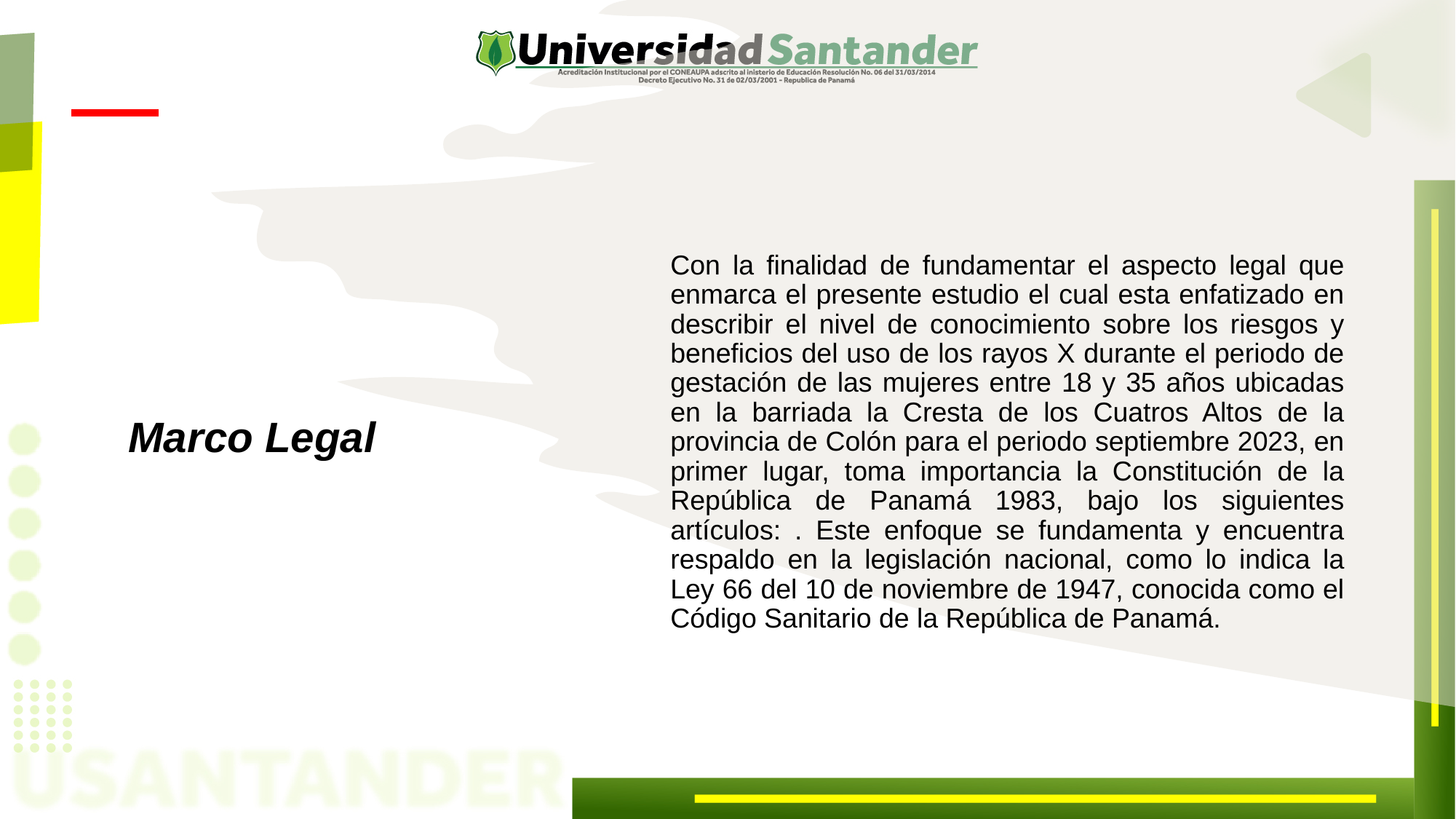

Con la finalidad de fundamentar el aspecto legal que enmarca el presente estudio el cual esta enfatizado en describir el nivel de conocimiento sobre los riesgos y beneficios del uso de los rayos X durante el periodo de gestación de las mujeres entre 18 y 35 años ubicadas en la barriada la Cresta de los Cuatros Altos de la provincia de Colón para el periodo septiembre 2023, en primer lugar, toma importancia la Constitución de la República de Panamá 1983, bajo los siguientes artículos: . Este enfoque se fundamenta y encuentra respaldo en la legislación nacional, como lo indica la Ley 66 del 10 de noviembre de 1947, conocida como el Código Sanitario de la República de Panamá.

# Marco Legal